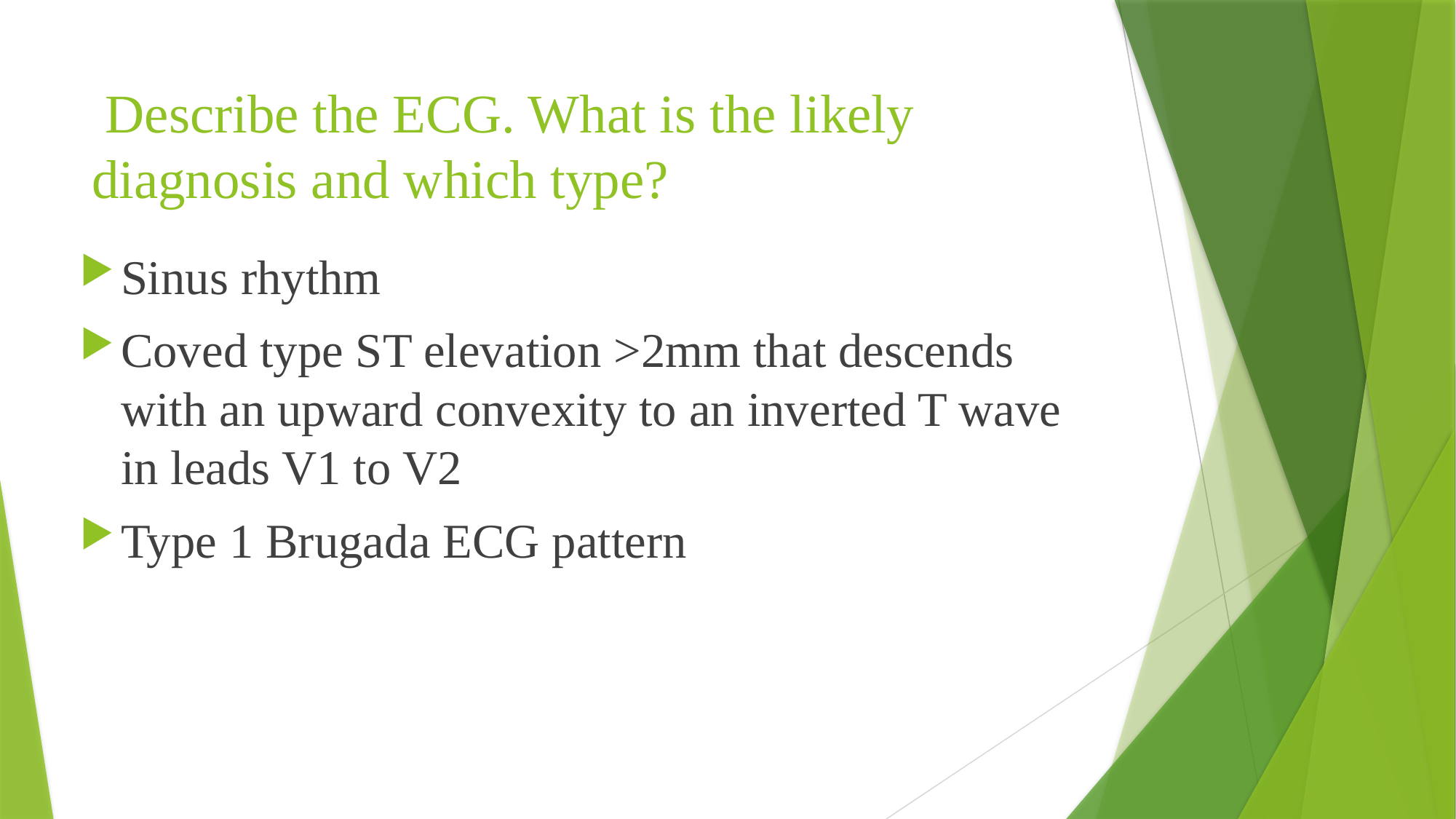

# Describe the ECG. What is the likely diagnosis and which type?
Sinus rhythm
Coved type ST elevation >2mm that descends with an upward convexity to an inverted T wave in leads V1 to V2
Type 1 Brugada ECG pattern